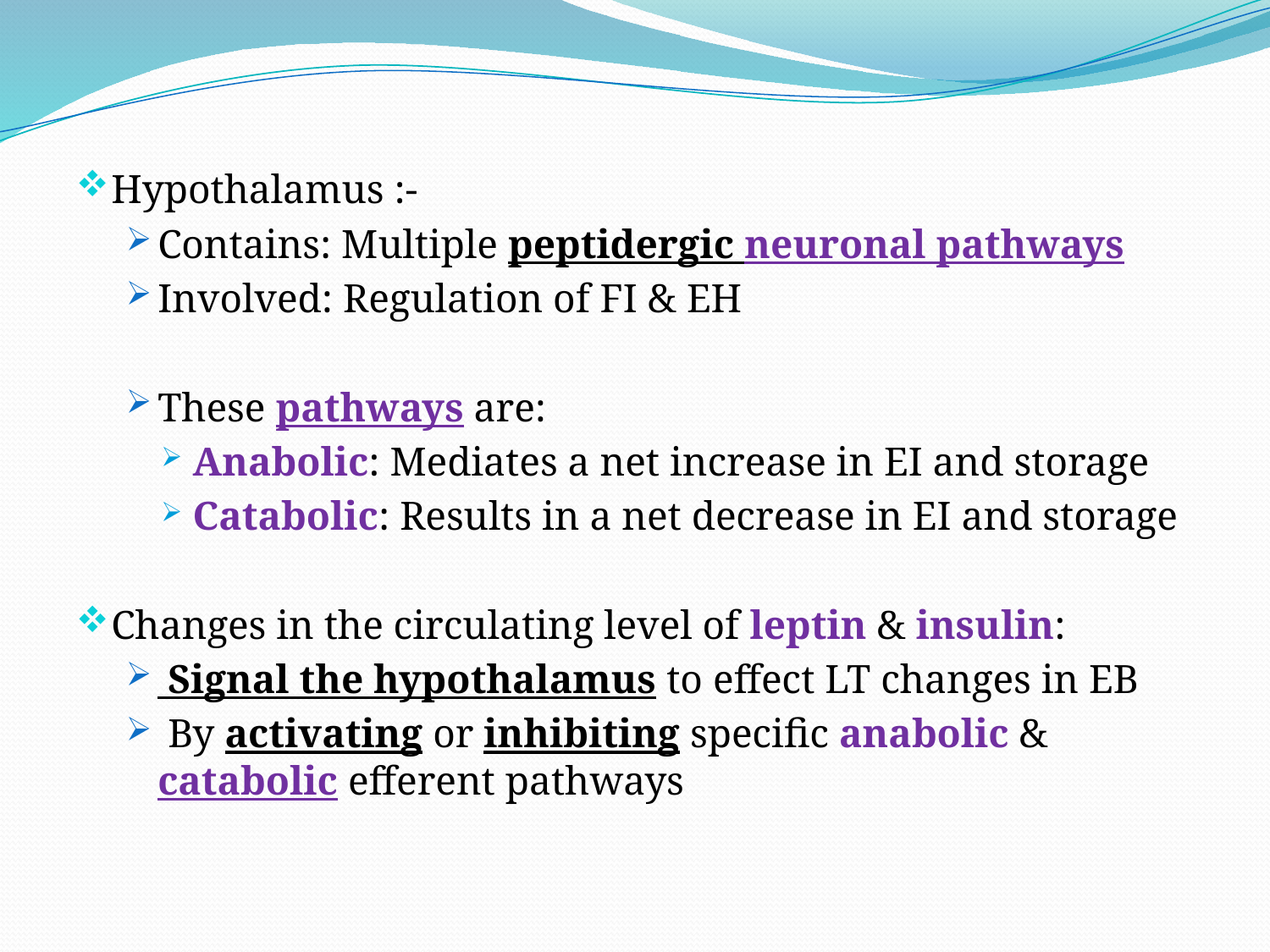

Hypothalamus :-
Contains: Multiple peptidergic neuronal pathways
Involved: Regulation of FI & EH

These pathways are:
Anabolic: Mediates a net increase in EI and storage
Catabolic: Results in a net decrease in EI and storage

Changes in the circulating level of leptin & insulin:
 Signal the hypothalamus to effect LT changes in EB
 By activating or inhibiting specific anabolic & catabolic efferent pathways